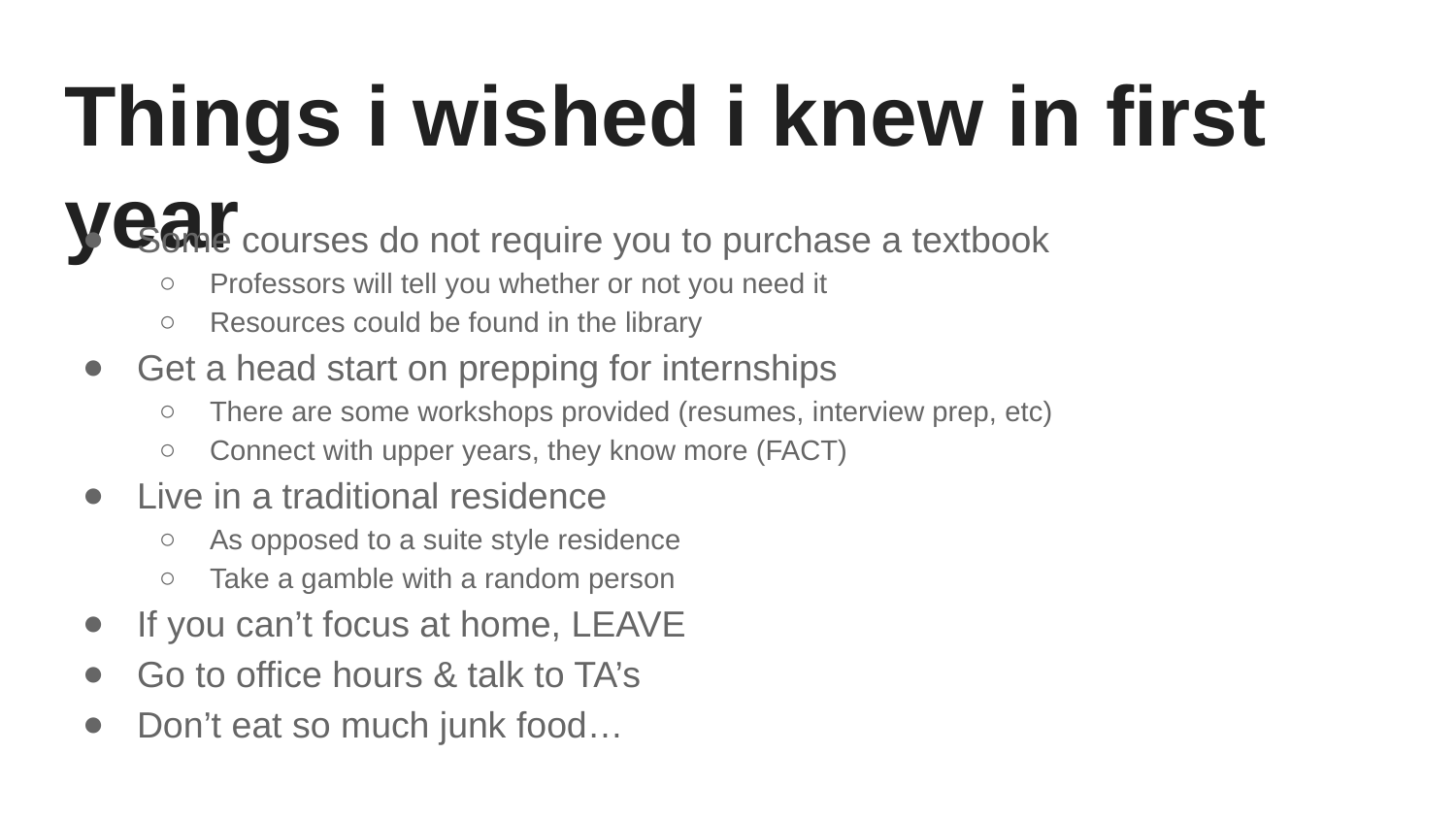

# Things i wished i knew in first year
Some courses do not require you to purchase a textbook
Professors will tell you whether or not you need it
Resources could be found in the library
Get a head start on prepping for internships
There are some workshops provided (resumes, interview prep, etc)
Connect with upper years, they know more (FACT)
Live in a traditional residence
As opposed to a suite style residence
Take a gamble with a random person
If you can’t focus at home, LEAVE
Go to office hours & talk to TA’s
Don’t eat so much junk food…